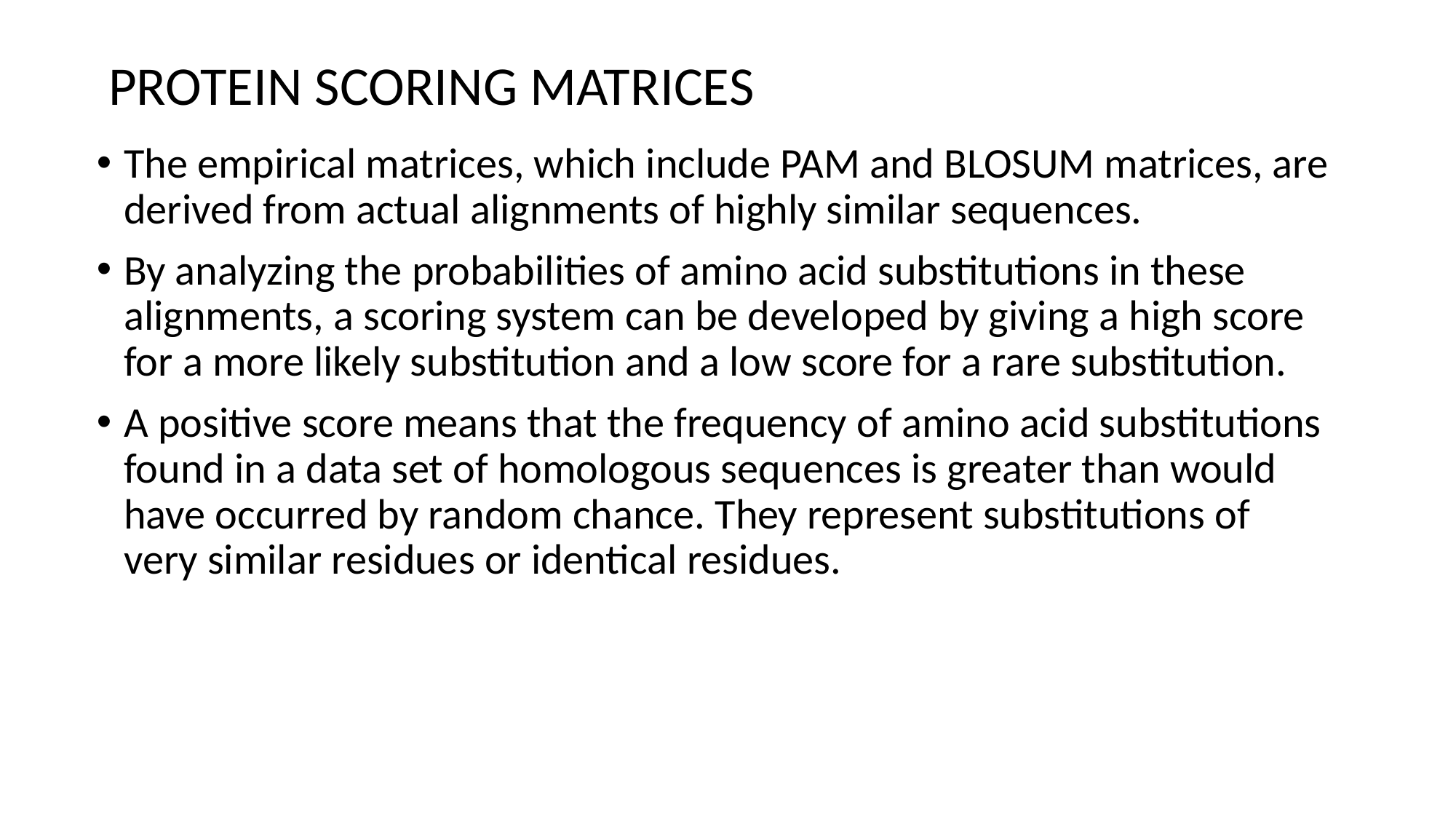

# PROTEIN SCORING MATRICES
The empirical matrices, which include PAM and BLOSUM matrices, are derived from actual alignments of highly similar sequences.
By analyzing the probabilities of amino acid substitutions in these alignments, a scoring system can be developed by giving a high score for a more likely substitution and a low score for a rare substitution.
A positive score means that the frequency of amino acid substitutions found in a data set of homologous sequences is greater than would have occurred by random chance. They represent substitutions of very similar residues or identical residues.